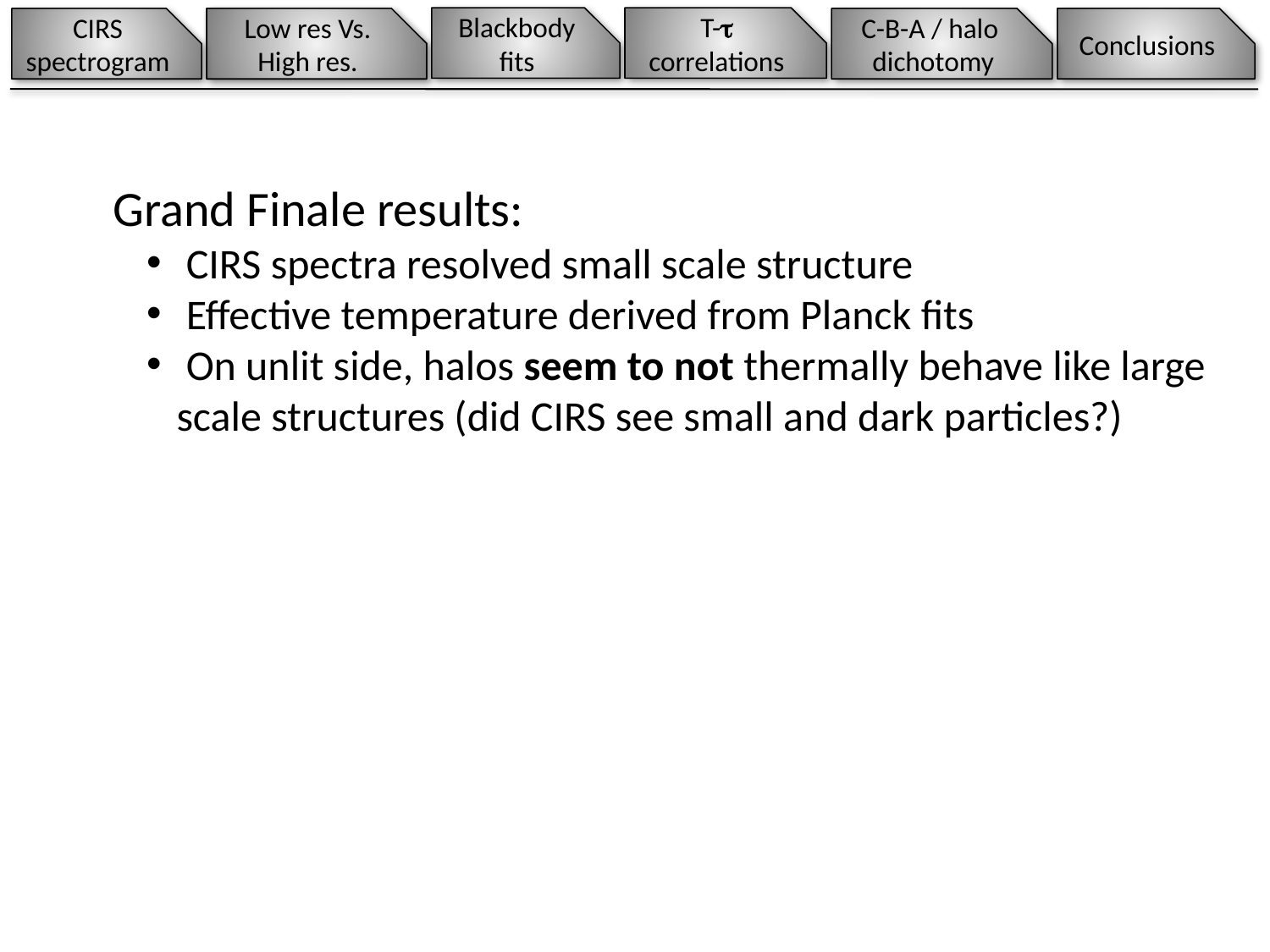

Blackbody fits
T-τ
correlations
CIRS
spectrogram

Low res Vs.
High res.
C-B-A / halo
dichotomy
Conclusions
Grand Finale results:
 CIRS spectra resolved small scale structure
 Effective temperature derived from Planck fits
 On unlit side, halos seem to not thermally behave like large scale structures (did CIRS see small and dark particles?)